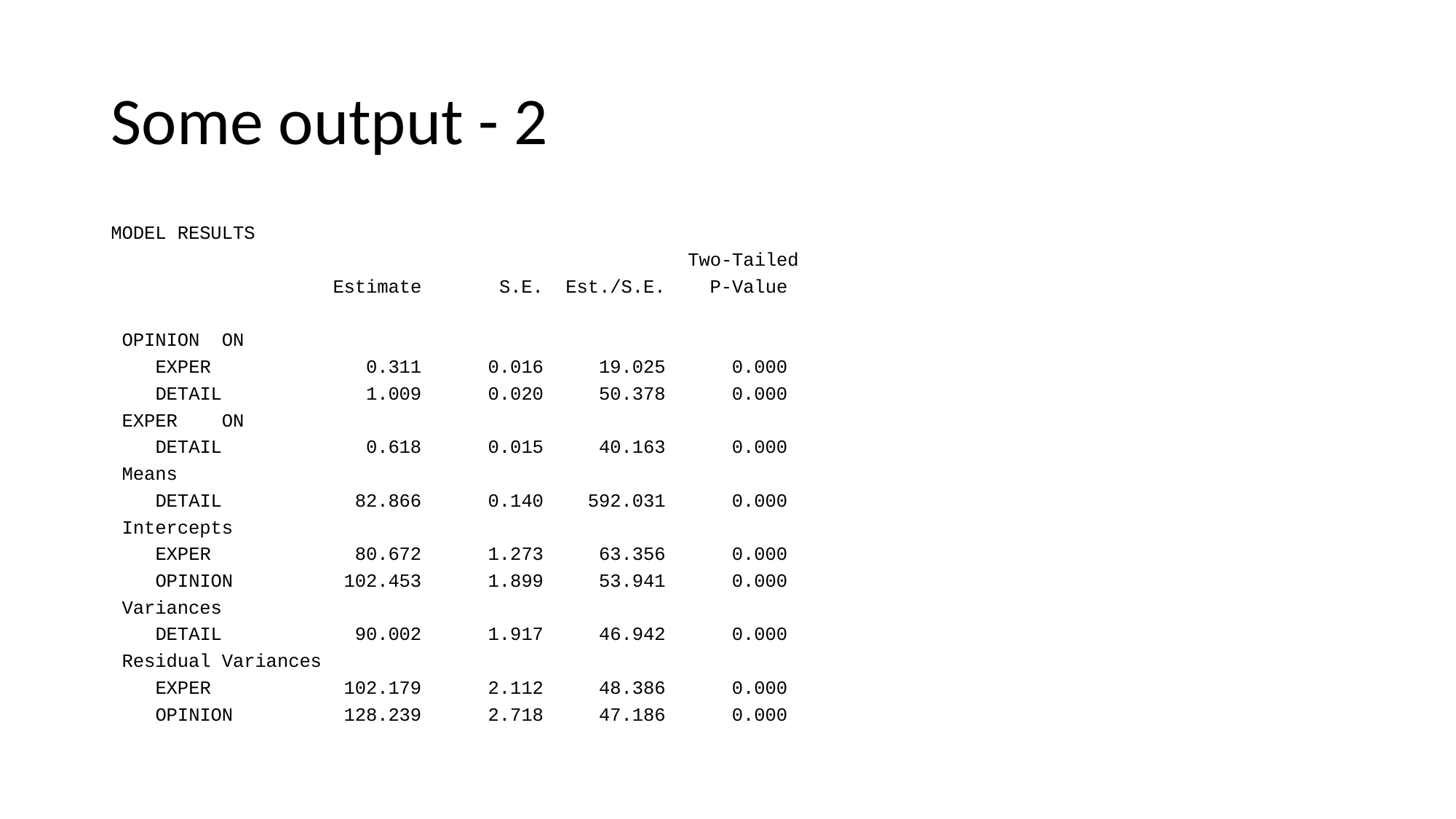

# Some output - 2
MODEL RESULTS
                                                    Two-Tailed
                    Estimate       S.E.  Est./S.E.    P-Value

 OPINION  ON
    EXPER              0.311      0.016     19.025      0.000
    DETAIL             1.009      0.020     50.378      0.000
 EXPER    ON
    DETAIL             0.618      0.015     40.163      0.000
 Means
    DETAIL            82.866      0.140    592.031      0.000
 Intercepts
    EXPER             80.672      1.273     63.356      0.000
    OPINION          102.453      1.899     53.941      0.000
 Variances
    DETAIL            90.002      1.917     46.942      0.000
 Residual Variances
    EXPER            102.179      2.112     48.386      0.000
    OPINION          128.239      2.718     47.186      0.000